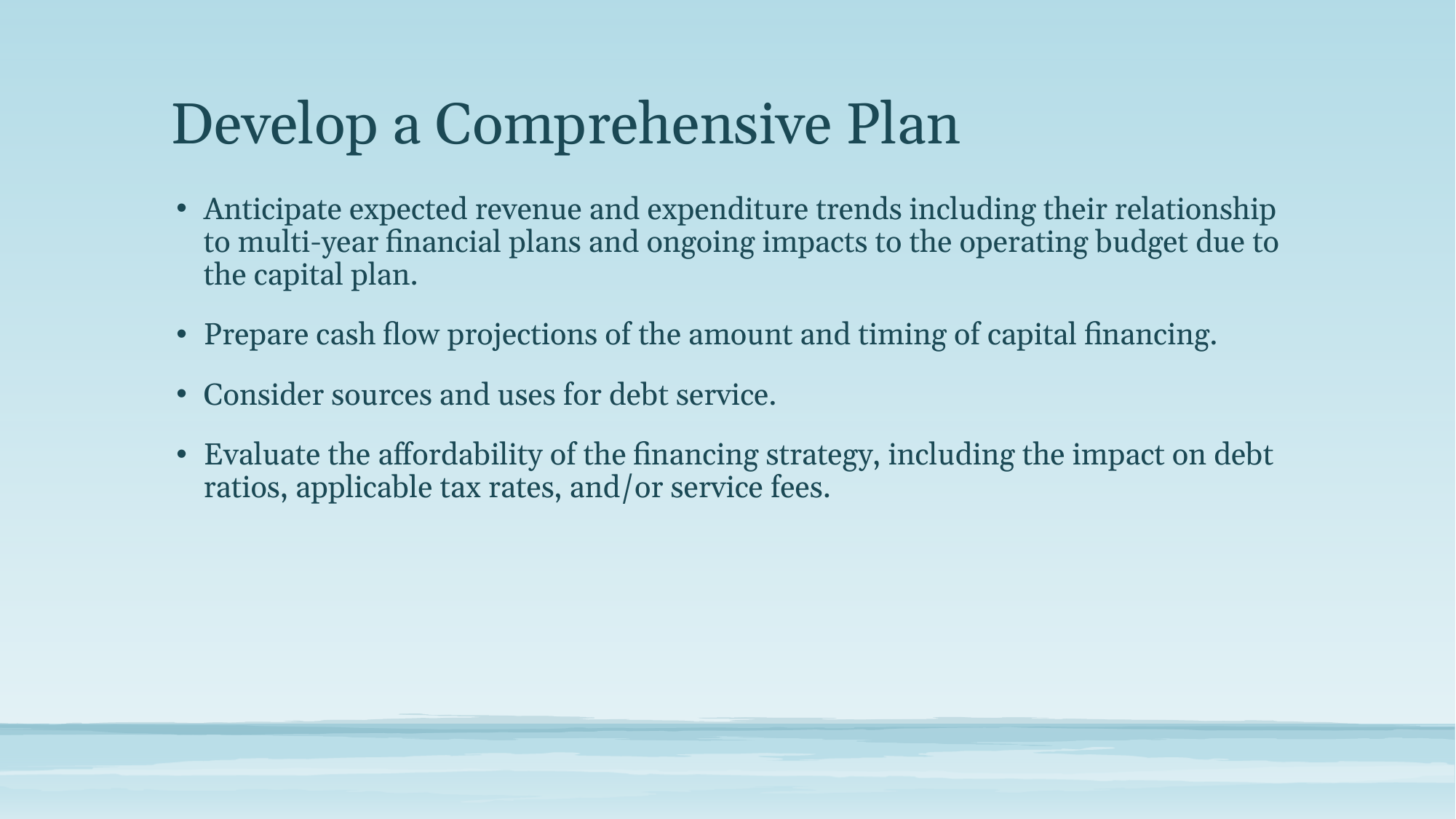

# Develop a Comprehensive Plan
Anticipate expected revenue and expenditure trends including their relationship to multi-year financial plans and ongoing impacts to the operating budget due to the capital plan.
Prepare cash flow projections of the amount and timing of capital financing.
Consider sources and uses for debt service.
Evaluate the affordability of the financing strategy, including the impact on debt ratios, applicable tax rates, and/or service fees.